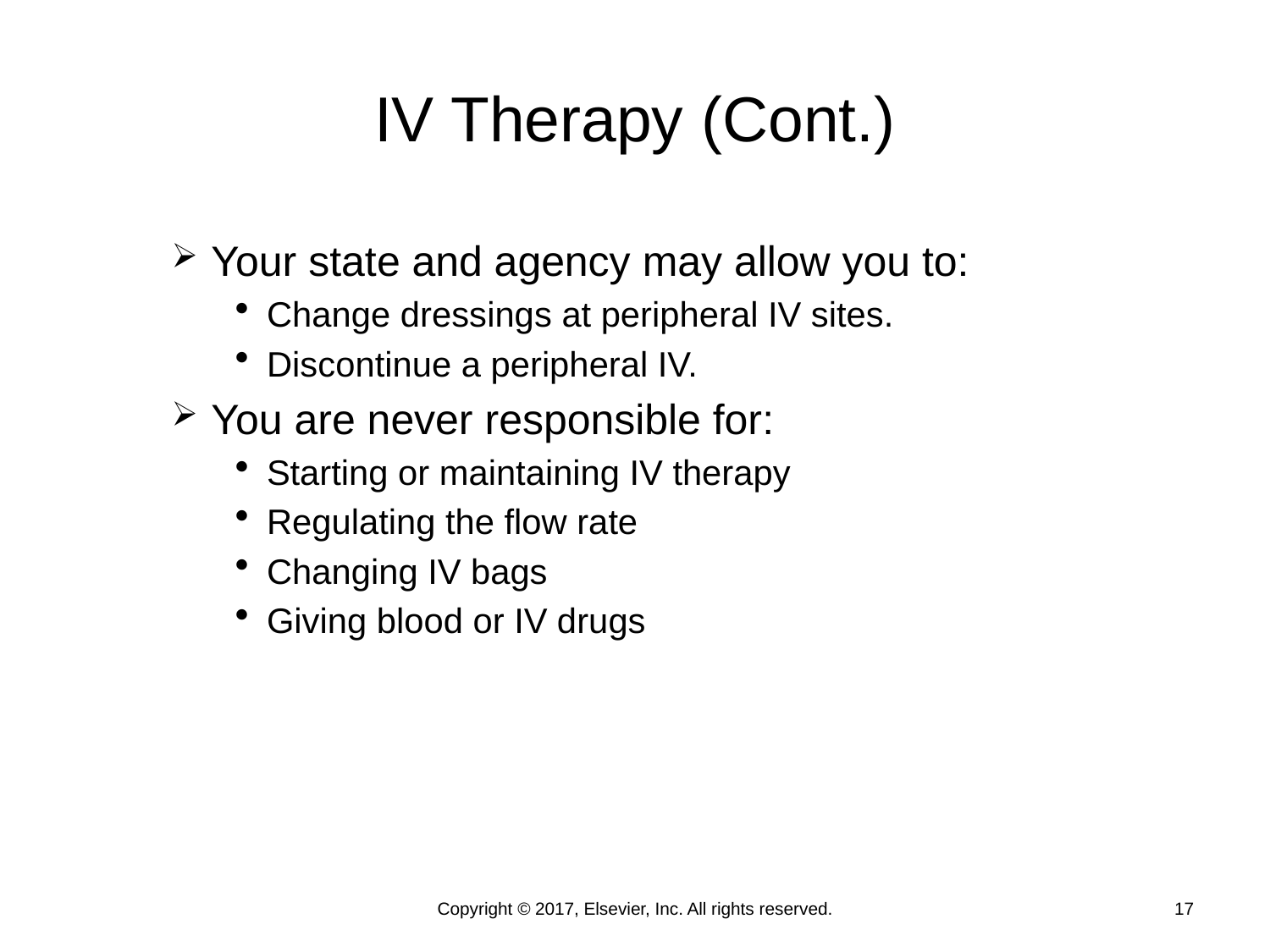

# IV Therapy (Cont.)
Your state and agency may allow you to:
Change dressings at peripheral IV sites.
Discontinue a peripheral IV.
You are never responsible for:
Starting or maintaining IV therapy
Regulating the flow rate
Changing IV bags
Giving blood or IV drugs
Copyright © 2017, Elsevier, Inc. All rights reserved.
17